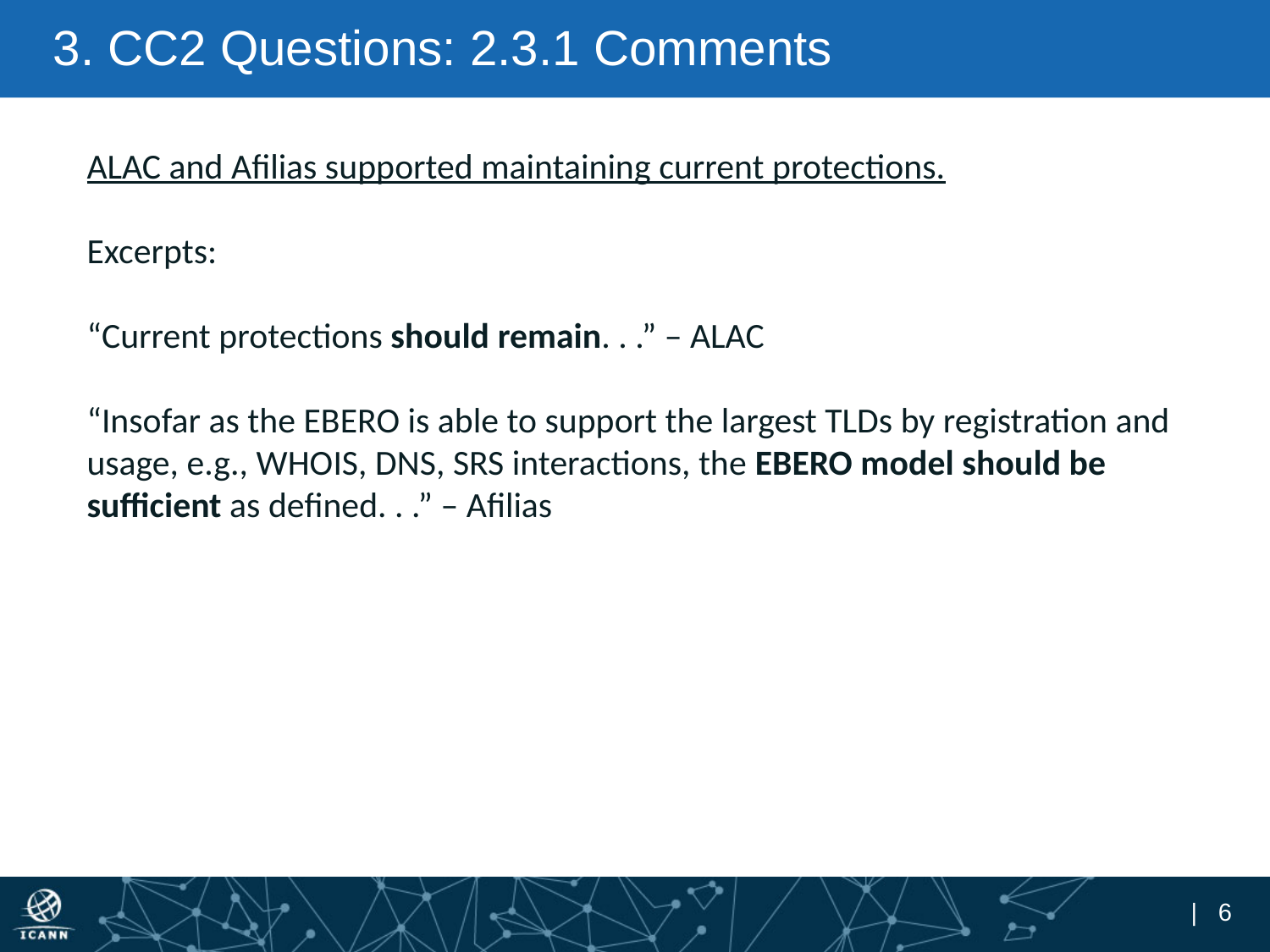

# 3. CC2 Questions: 2.3.1 Comments
ALAC and Afilias supported maintaining current protections.

Excerpts:

“Current protections should remain. . .” – ALAC

“Insofar as the EBERO is able to support the largest TLDs by registration and usage, e.g., WHOIS, DNS, SRS interactions, the EBERO model should be sufficient as defined. . .” – Afilias